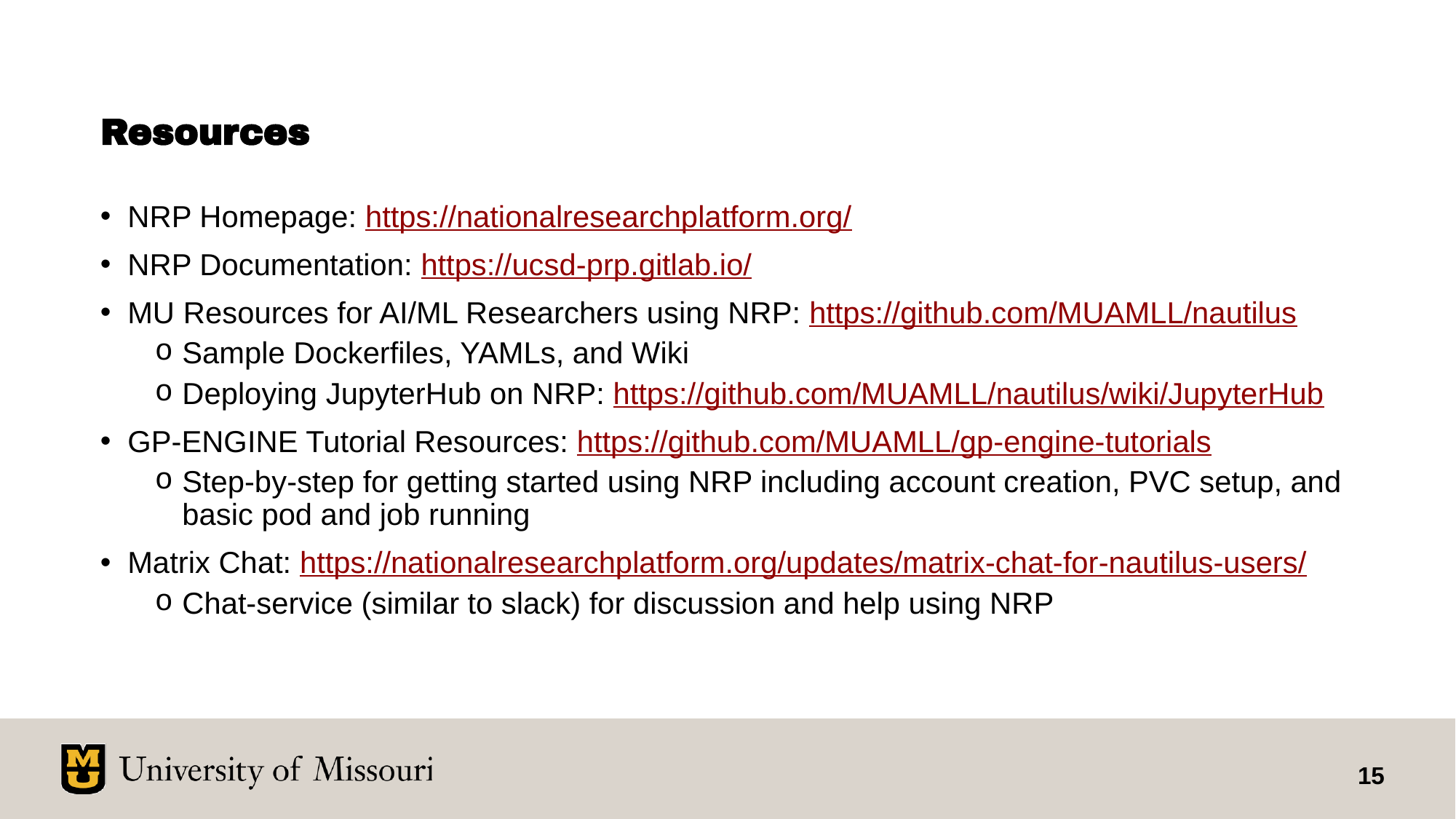

# Resources
NRP Homepage: https://nationalresearchplatform.org/
NRP Documentation: https://ucsd-prp.gitlab.io/
MU Resources for AI/ML Researchers using NRP: https://github.com/MUAMLL/nautilus
Sample Dockerfiles, YAMLs, and Wiki
Deploying JupyterHub on NRP: https://github.com/MUAMLL/nautilus/wiki/JupyterHub
GP-ENGINE Tutorial Resources: https://github.com/MUAMLL/gp-engine-tutorials
Step-by-step for getting started using NRP including account creation, PVC setup, and basic pod and job running
Matrix Chat: https://nationalresearchplatform.org/updates/matrix-chat-for-nautilus-users/
Chat-service (similar to slack) for discussion and help using NRP